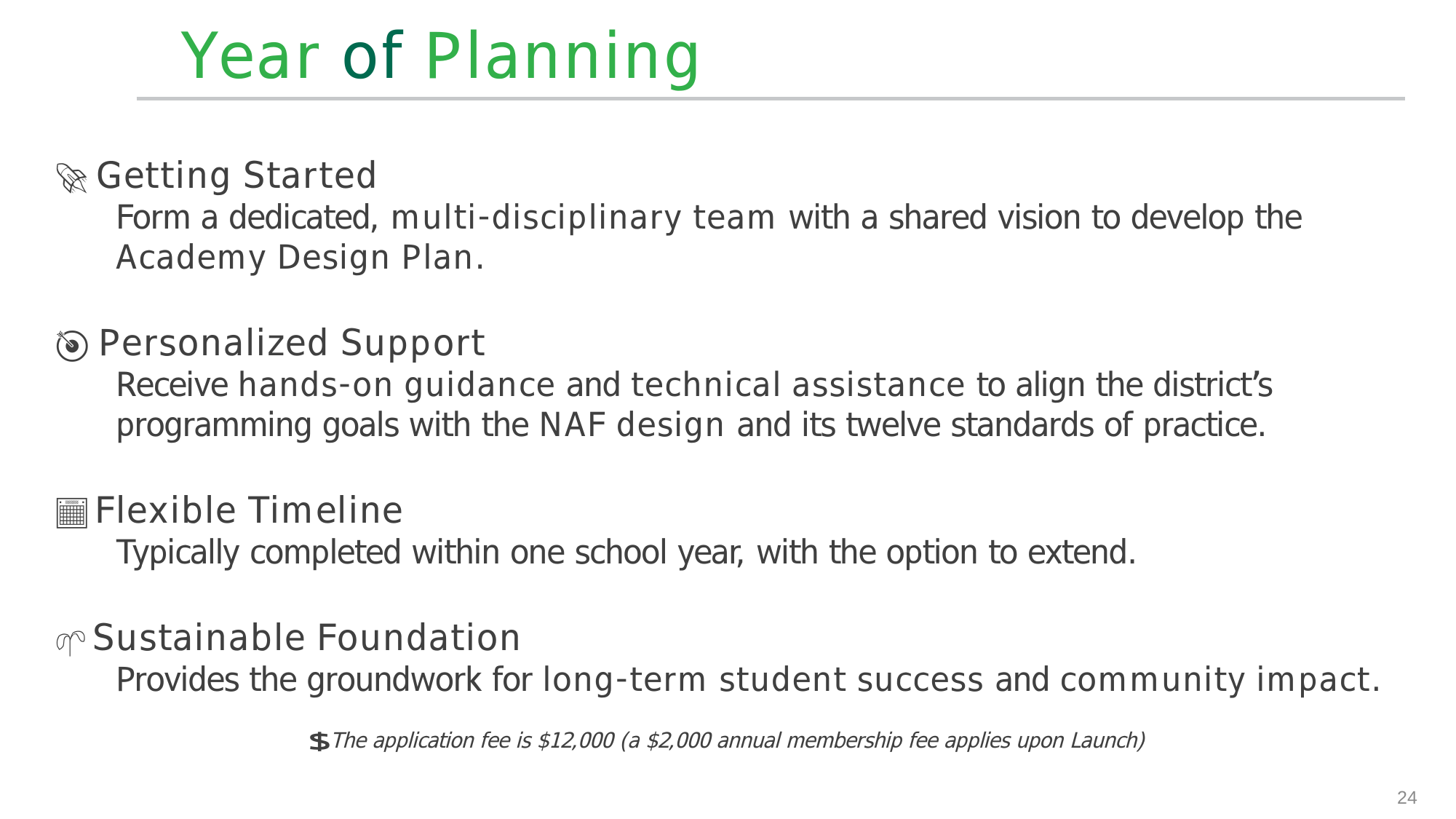

Year of Planning
🚀 Getting Started
	Form a dedicated, multi-disciplinary team with a shared vision to develop the Academy Design Plan.

🎯 Personalized Support
Receive hands-on guidance and technical assistance to align the district’s programming goals with the NAF design and its twelve standards of practice.

📅 Flexible Timeline
Typically completed within one school year, with the option to extend.

🌱 Sustainable Foundation
Provides the groundwork for long-term student success and community impact.
💲The application fee is $12,000 (a $2,000 annual membership fee applies upon Launch)

24